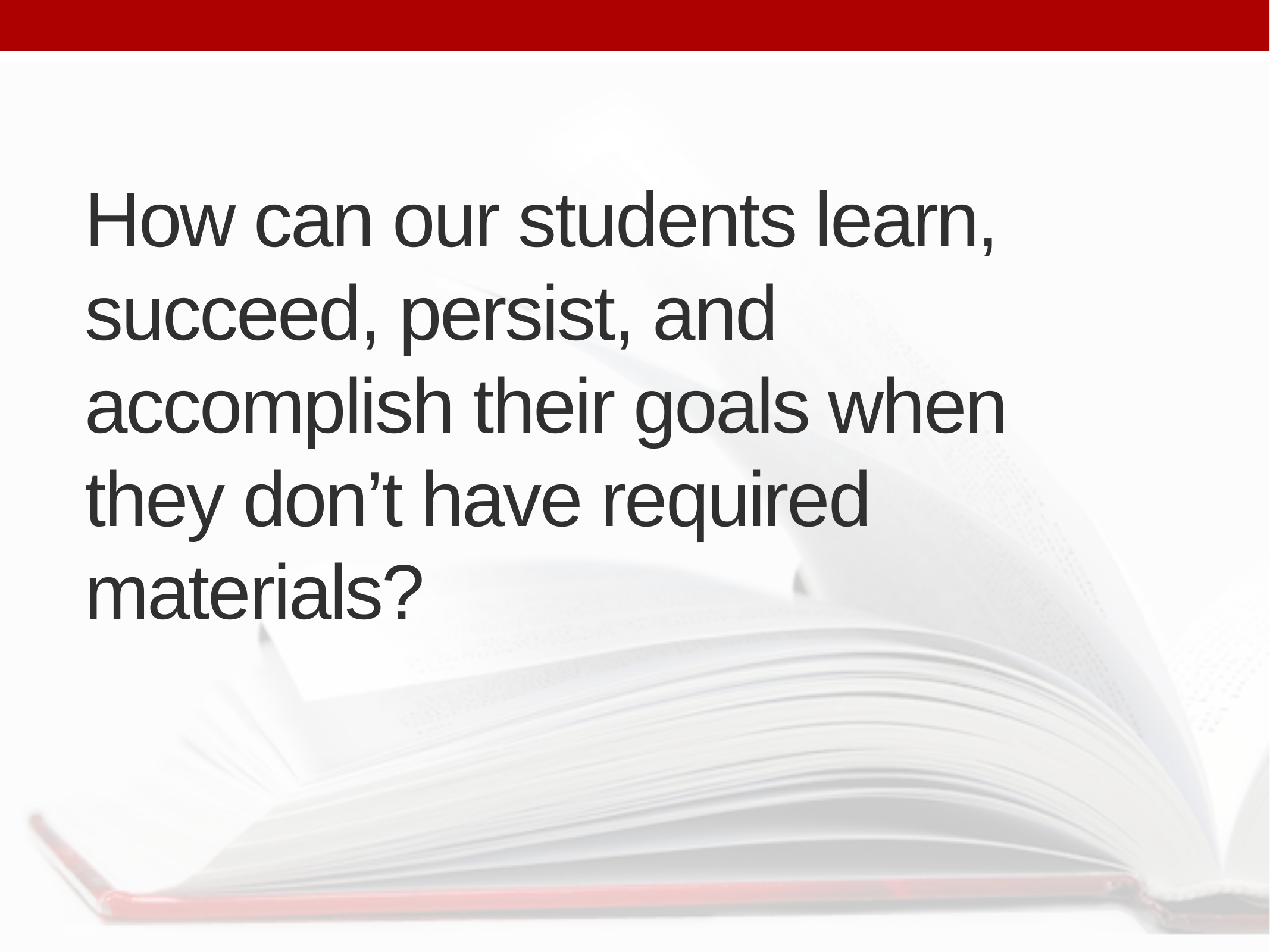

# How can our students learn, succeed, persist, and accomplish their goals when they don’t have required materials?